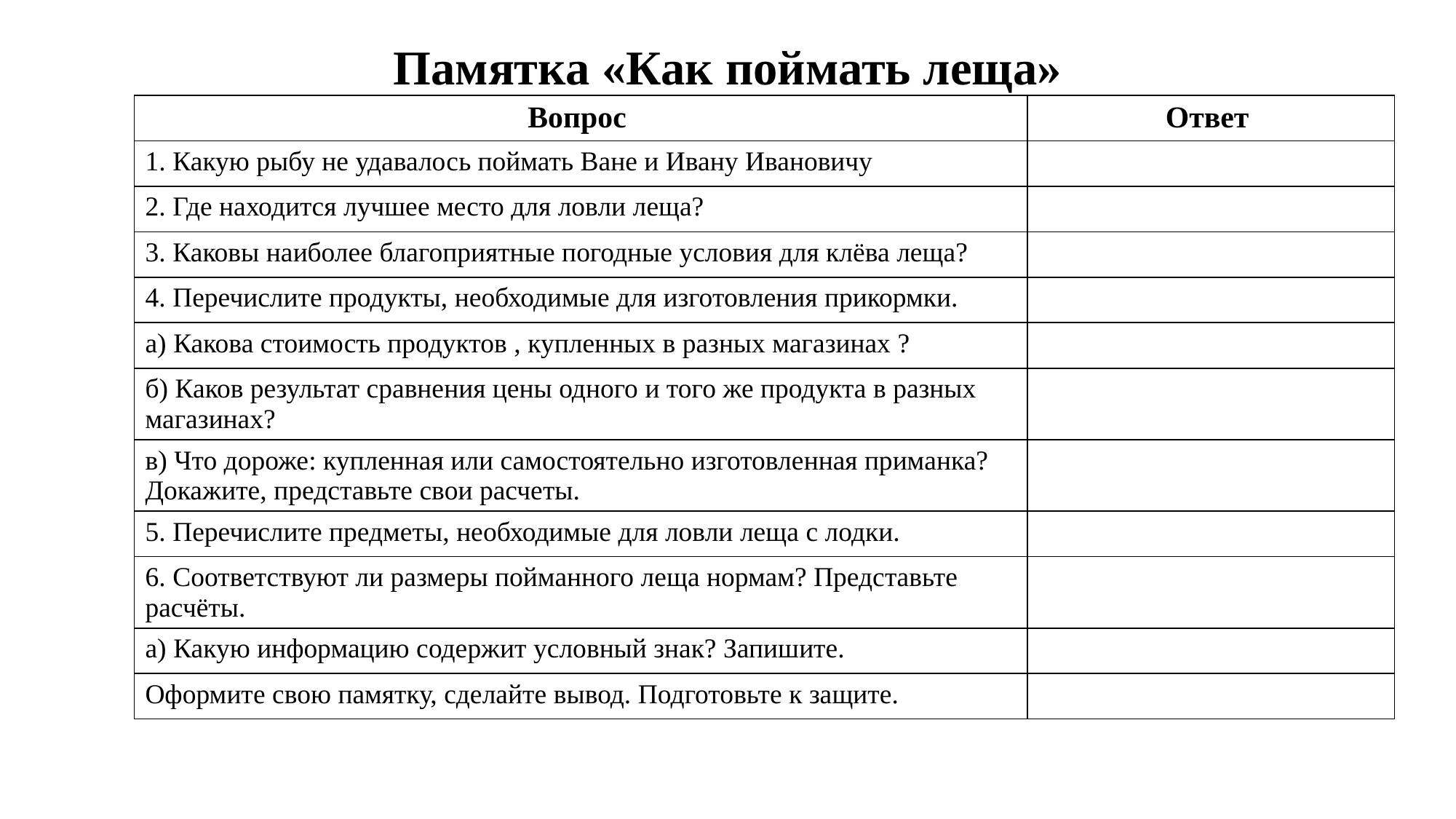

# Памятка «Как поймать леща»
| Вопрос | Ответ |
| --- | --- |
| 1. Какую рыбу не удавалось поймать Ване и Ивану Ивановичу |  |
| 2. Где находится лучшее место для ловли леща? |  |
| 3. Каковы наиболее благоприятные погодные условия для клёва леща? |  |
| 4. Перечислите продукты, необходимые для изготовления прикормки. |  |
| а) Какова стоимость продуктов , купленных в разных магазинах ? |  |
| б) Каков результат сравнения цены одного и того же продукта в разных магазинах? |  |
| в) Что дороже: купленная или самостоятельно изготовленная приманка? Докажите, представьте свои расчеты. |  |
| 5. Перечислите предметы, необходимые для ловли леща с лодки. |  |
| 6. Соответствуют ли размеры пойманного леща нормам? Представьте расчёты. |  |
| а) Какую информацию содержит условный знак? Запишите. |  |
| Оформите свою памятку, сделайте вывод. Подготовьте к защите. |  |